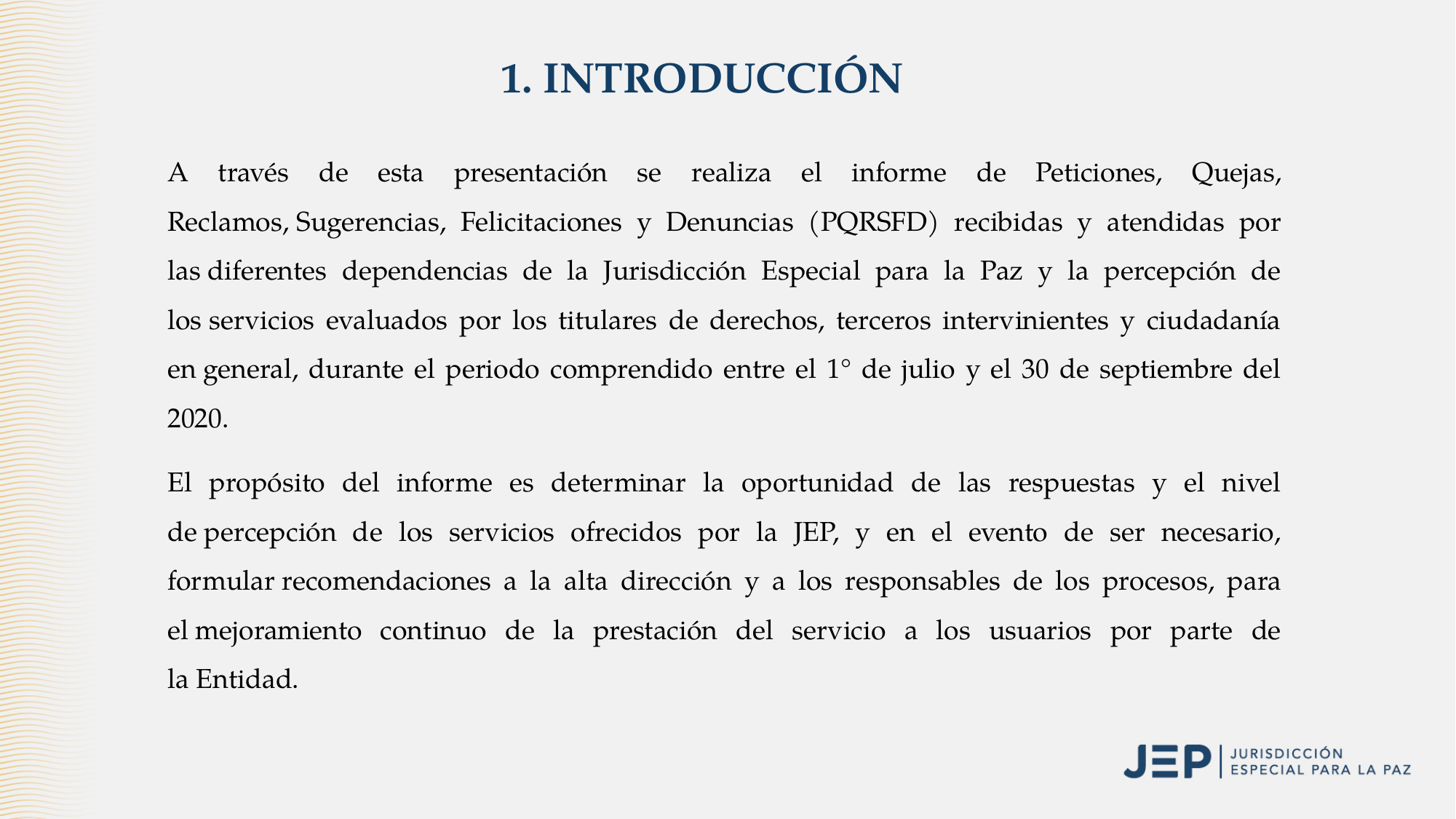

# 1. INTRODUCCIÓN
A través de esta presentación se realiza el informe de Peticiones, Quejas, Reclamos, Sugerencias, Felicitaciones y Denuncias (PQRSFD) recibidas y atendidas por las diferentes dependencias de la Jurisdicción Especial para la Paz y la percepción de los servicios evaluados por los titulares de derechos, terceros intervinientes y ciudadanía en general, durante el periodo comprendido entre el 1° de julio y el 30 de septiembre del 2020.
El propósito del informe es determinar la oportunidad de las respuestas y el nivel de percepción de los servicios ofrecidos por la JEP, y en el evento de ser necesario, formular recomendaciones a la alta dirección y a los responsables de los procesos, para el mejoramiento continuo de la prestación del servicio a los usuarios por parte de la Entidad.